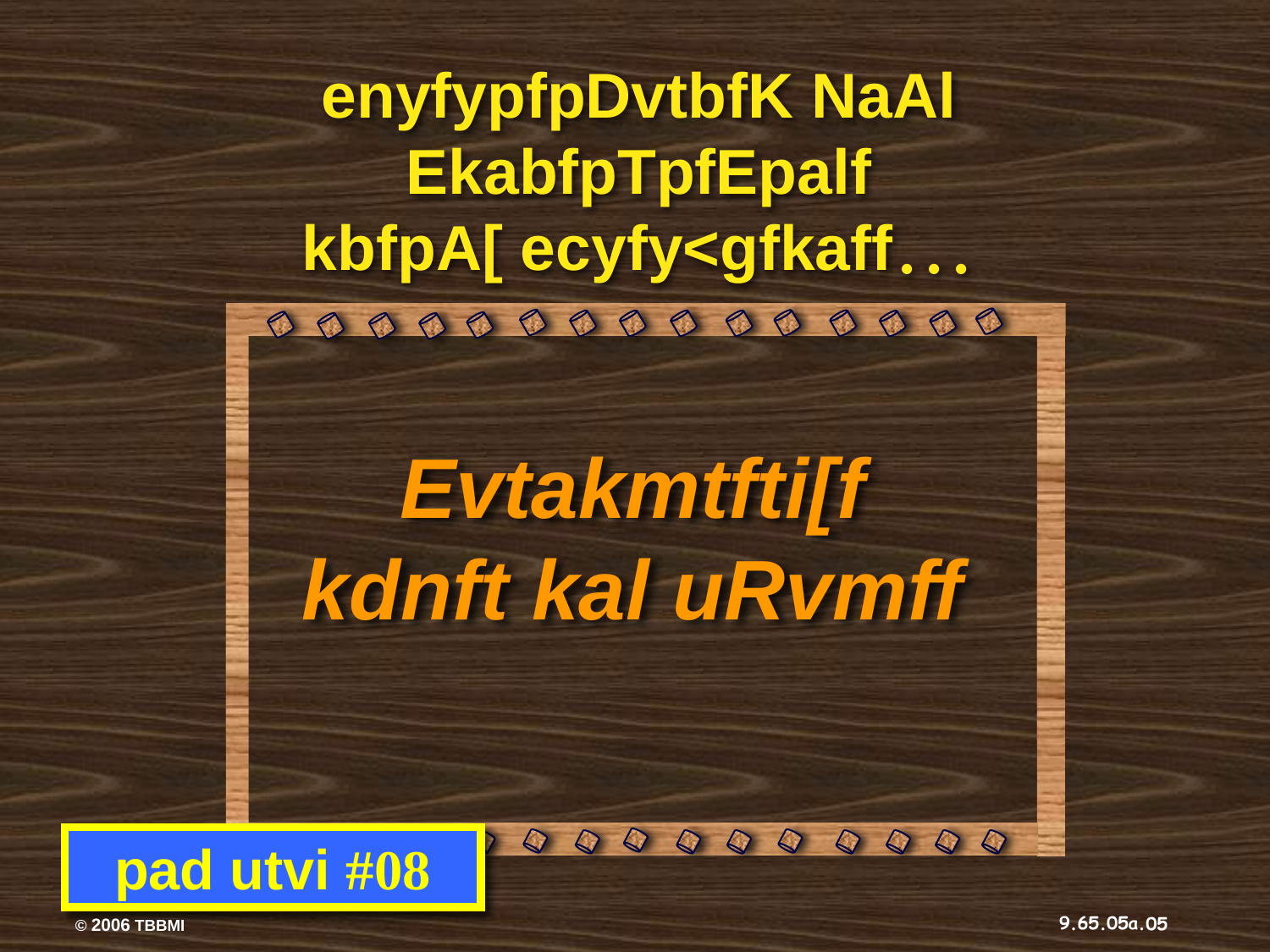

enyfypfpDvtbfK NaAl EkabfpTpfEpalf kbfpA[ ecyfy<gfkaff...

Evtakmtfti[f kdnft kal uRvmff

pad utvi #08
9.65.05a.
05
© 2006 TBBMI